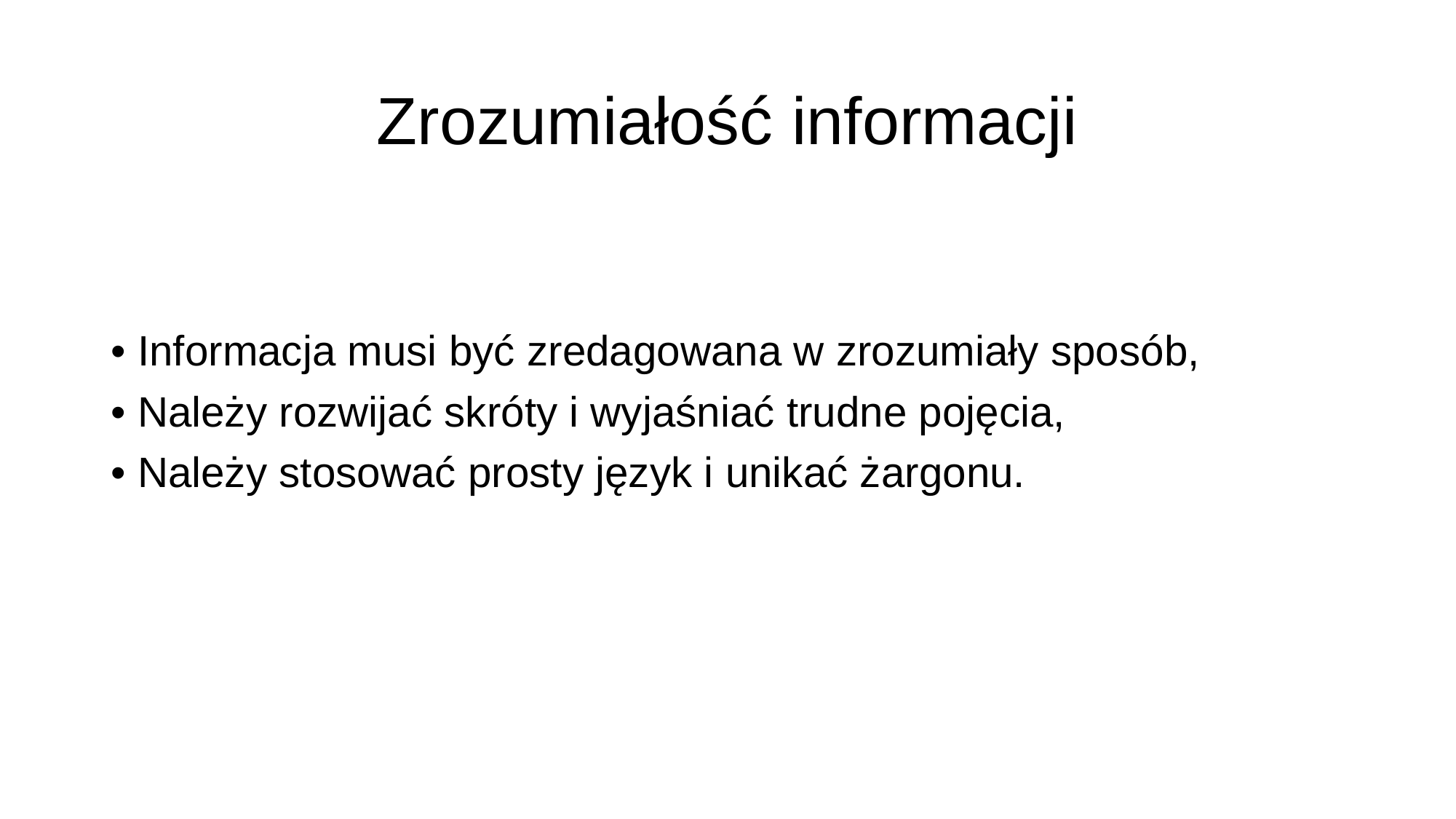

# Zrozumiałość informacji
• Informacja musi być zredagowana w zrozumiały sposób,
• Należy rozwijać skróty i wyjaśniać trudne pojęcia,
• Należy stosować prosty język i unikać żargonu.